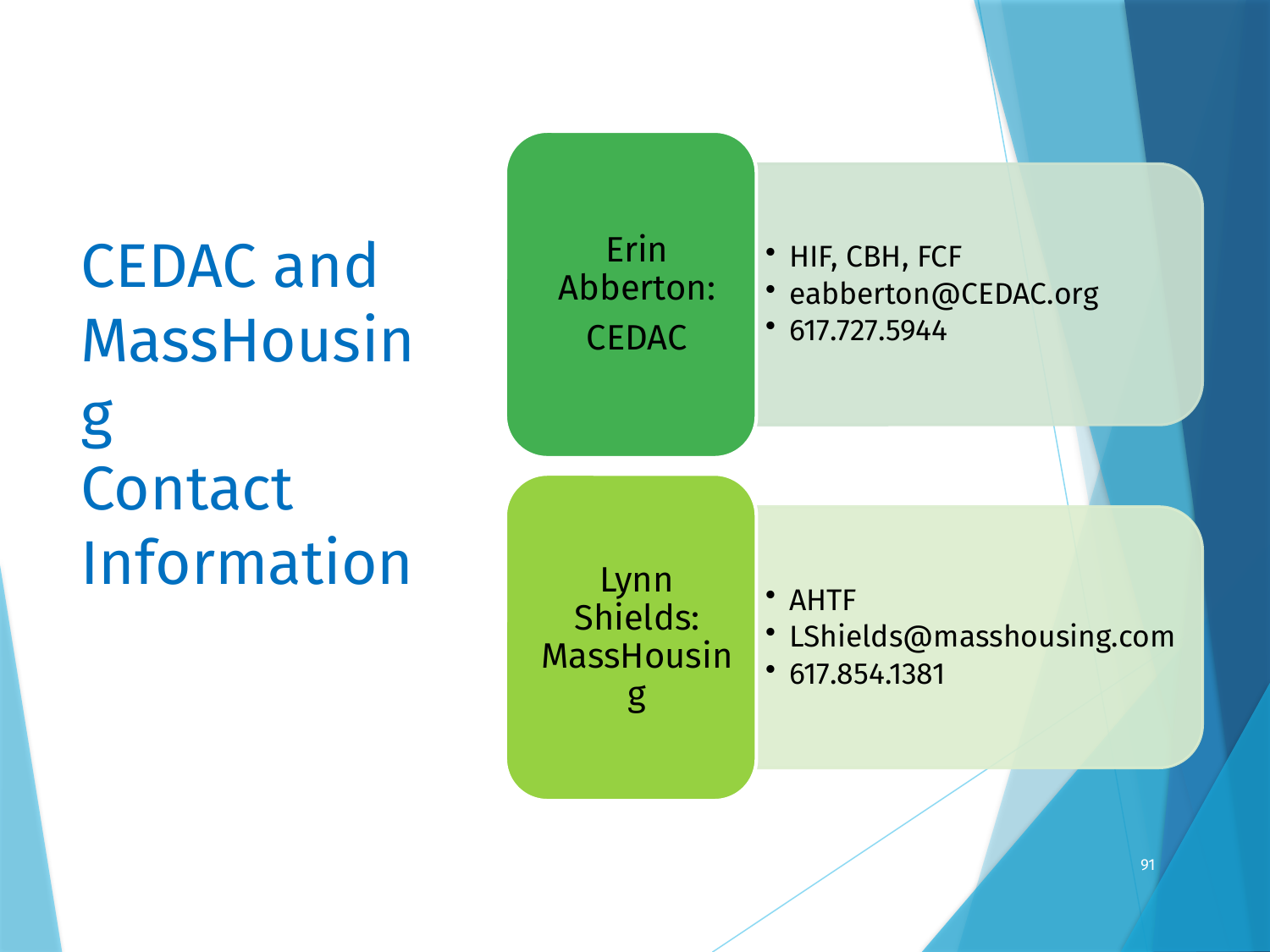

# CEDAC and MassHousing Contact Information
HIF, CBH, FCF
eabberton@CEDAC.org
617.727.5944
Erin Abberton:
CEDAC
AHTF
LShields@masshousing.com
617.854.1381
Lynn Shields: MassHousing
91